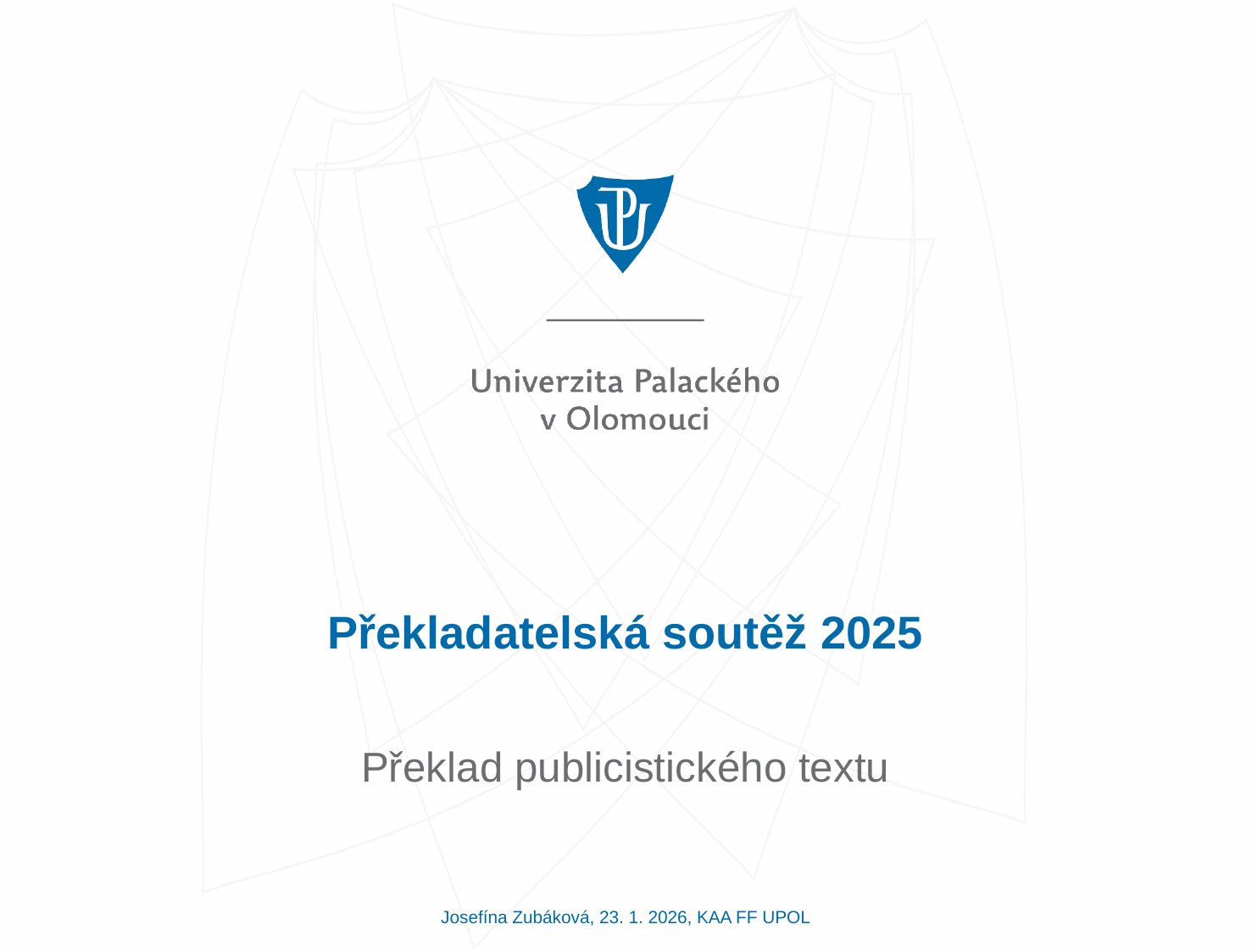

# Překladatelská soutěž 2025
Překlad publicistického textu
Josefína Zubáková, 23. 1. 2026, KAA FF UPOL